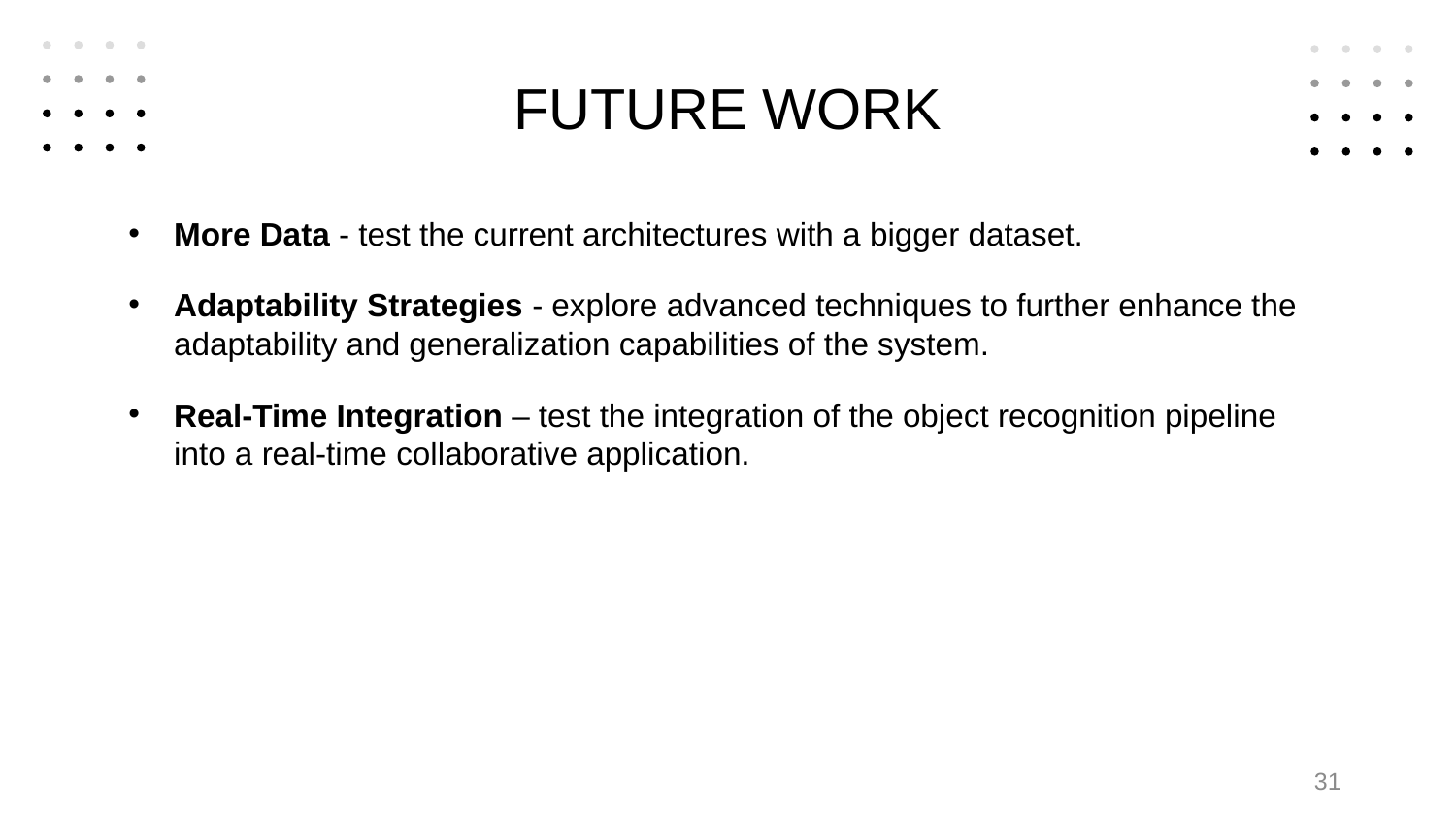

# FUTURE WORK

More Data - test the current architectures with a bigger dataset.
Adaptability Strategies - explore advanced techniques to further enhance the adaptability and generalization capabilities of the system.
Real-Time Integration – test the integration of the object recognition pipeline into a real-time collaborative application.
31